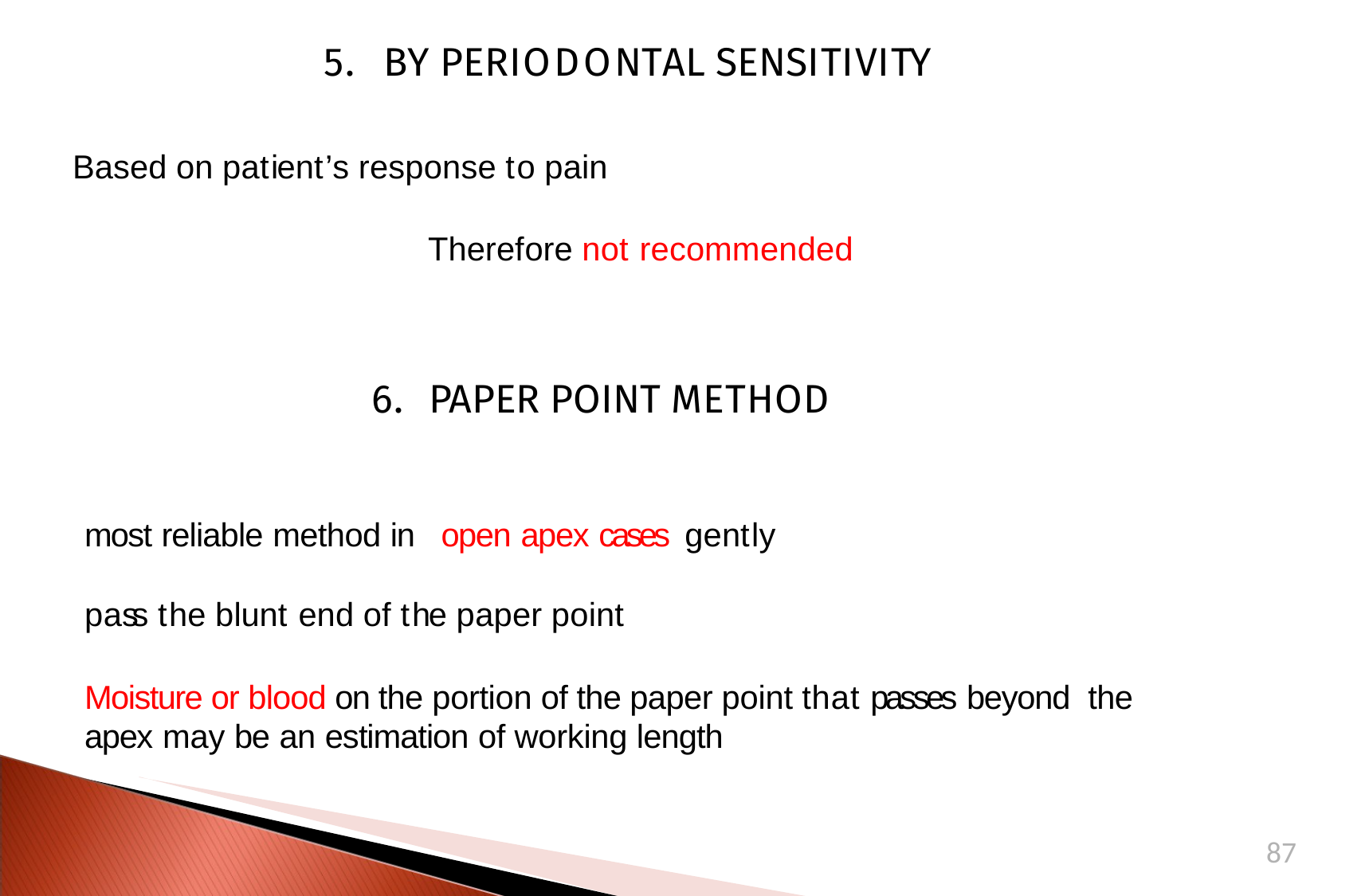

# 5.	BY PERIODONTAL SENSITIVITY
Based on patient’s response to pain

Therefore not recommended

6.	PAPER POINT METHOD

most reliable method in	open apex cases  gently pass the blunt end of the paper point

Moisture or blood on the portion of the paper point that passes beyond  the apex may be an estimation of working length
87